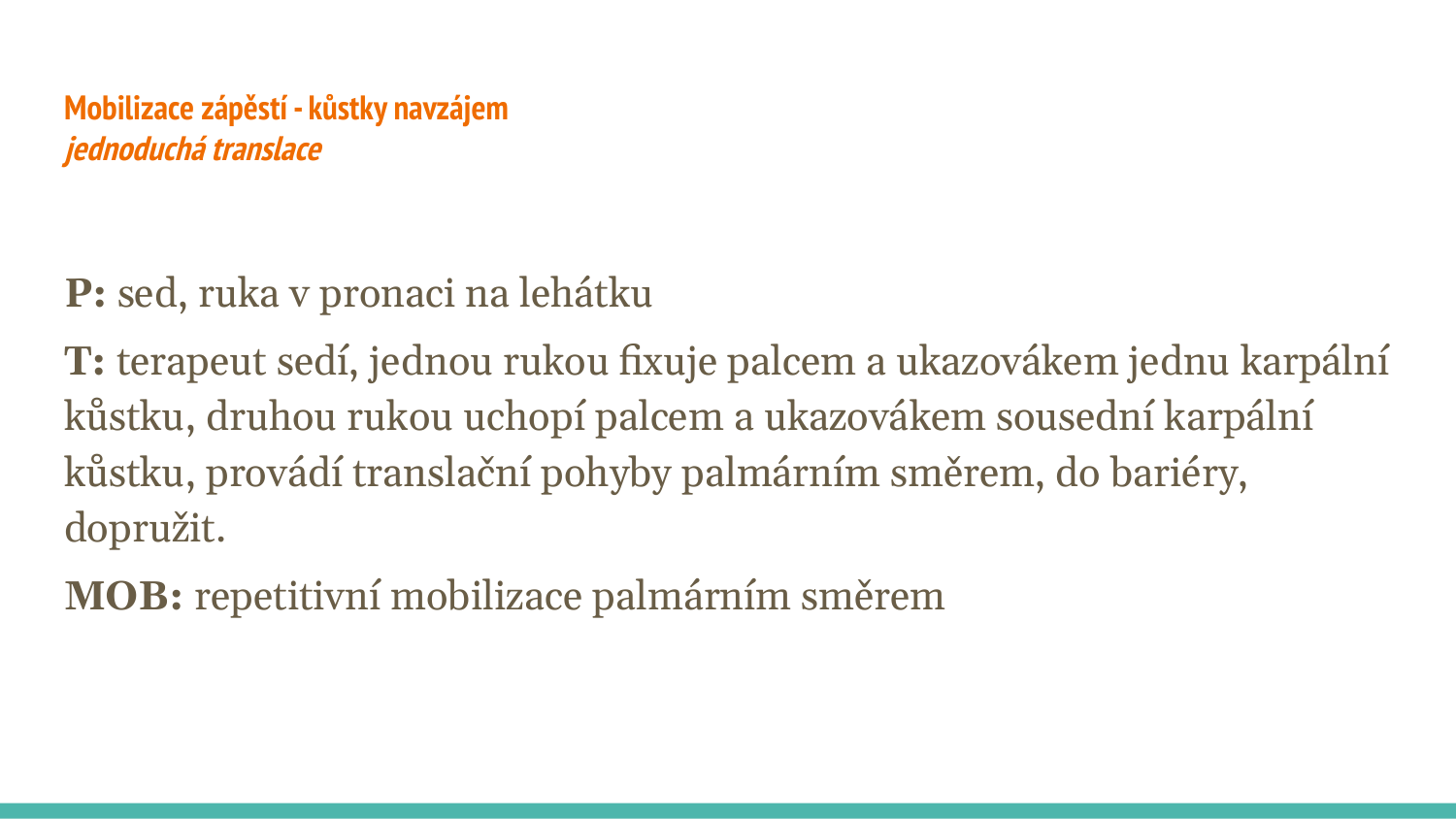

# Mobilizace zápěstí - kůstky navzájem
jednoduchá translace
P: sed, ruka v pronaci na lehátku
T: terapeut sedí, jednou rukou fixuje palcem a ukazovákem jednu karpální kůstku, druhou rukou uchopí palcem a ukazovákem sousední karpální kůstku, provádí translační pohyby palmárním směrem, do bariéry, dopružit.
MOB: repetitivní mobilizace palmárním směrem